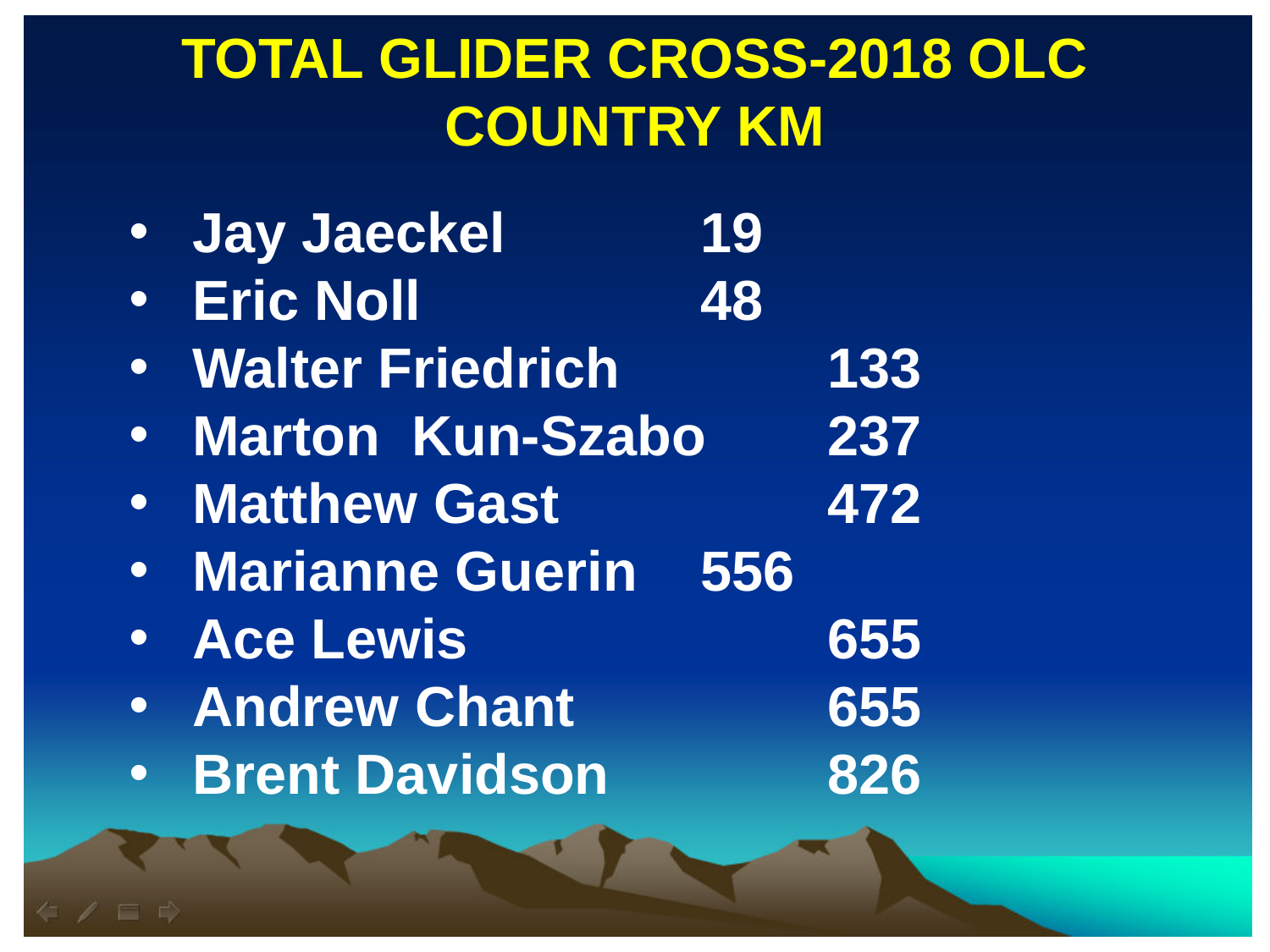

TOTAL GLIDER CROSS-2018 OLC COUNTRY KM
Jay Jaeckel  		19
Eric Noll 			48
Walter Friedrich 		133
Marton  Kun-Szabo  	237
Matthew Gast 		472
Marianne Guerin 	556
Ace Lewis 			655
Andrew Chant 		655
Brent Davidson 		826